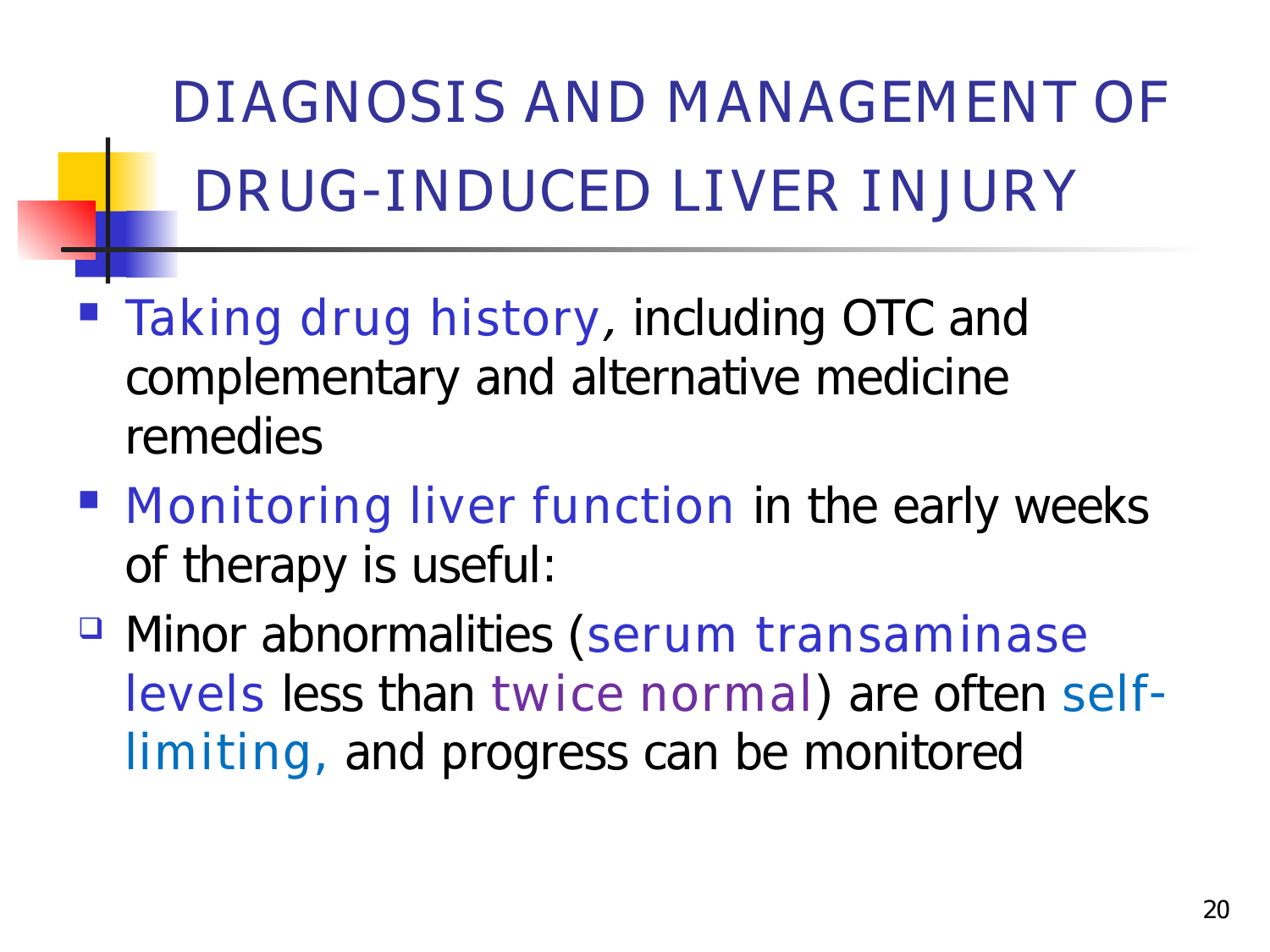

# DIAGNOSIS AND MANAGEMENT OF DRUG-INDUCED LIVER INJURY
Taking drug history, including OTC and complementary and alternative medicine remedies
Monitoring liver function in the early weeks of therapy is useful:
Minor abnormalities (serum transaminase levels less than twice normal) are often self-limiting, and progress can be monitored
20